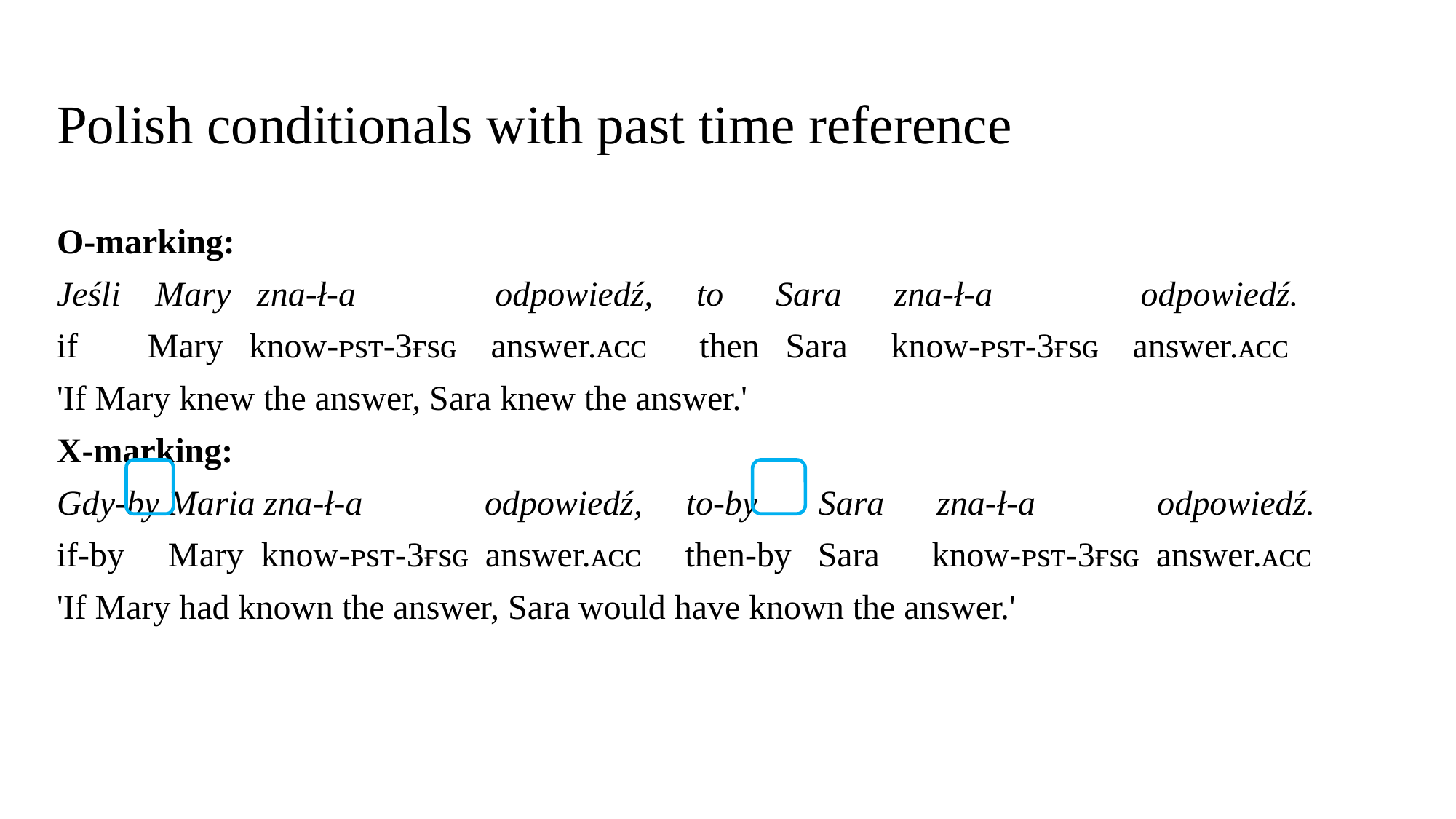

# Polish conditionals with past time reference
O-marking:
Jeśli    Mary   zna-ł-a                odpowiedź,     to      Sara      zna-ł-a                 odpowiedź.
if        Mary   know-ᴘsᴛ-3ғsɢ    answer.ᴀᴄᴄ      then   Sara     know-ᴘsᴛ-3ғsɢ    answer.ᴀᴄᴄ
'If Mary knew the answer, Sara knew the answer.'
X-marking:
Gdy-by Maria zna-ł-a              odpowiedź,     to-by       Sara      zna-ł-a              odpowiedź.
if-by     Mary  know-ᴘsᴛ-3ғsɢ  answer.ᴀᴄᴄ     then-by   Sara      know-ᴘsᴛ-3ғsɢ  answer.ᴀᴄᴄ
'If Mary had known the answer, Sara would have known the answer.'